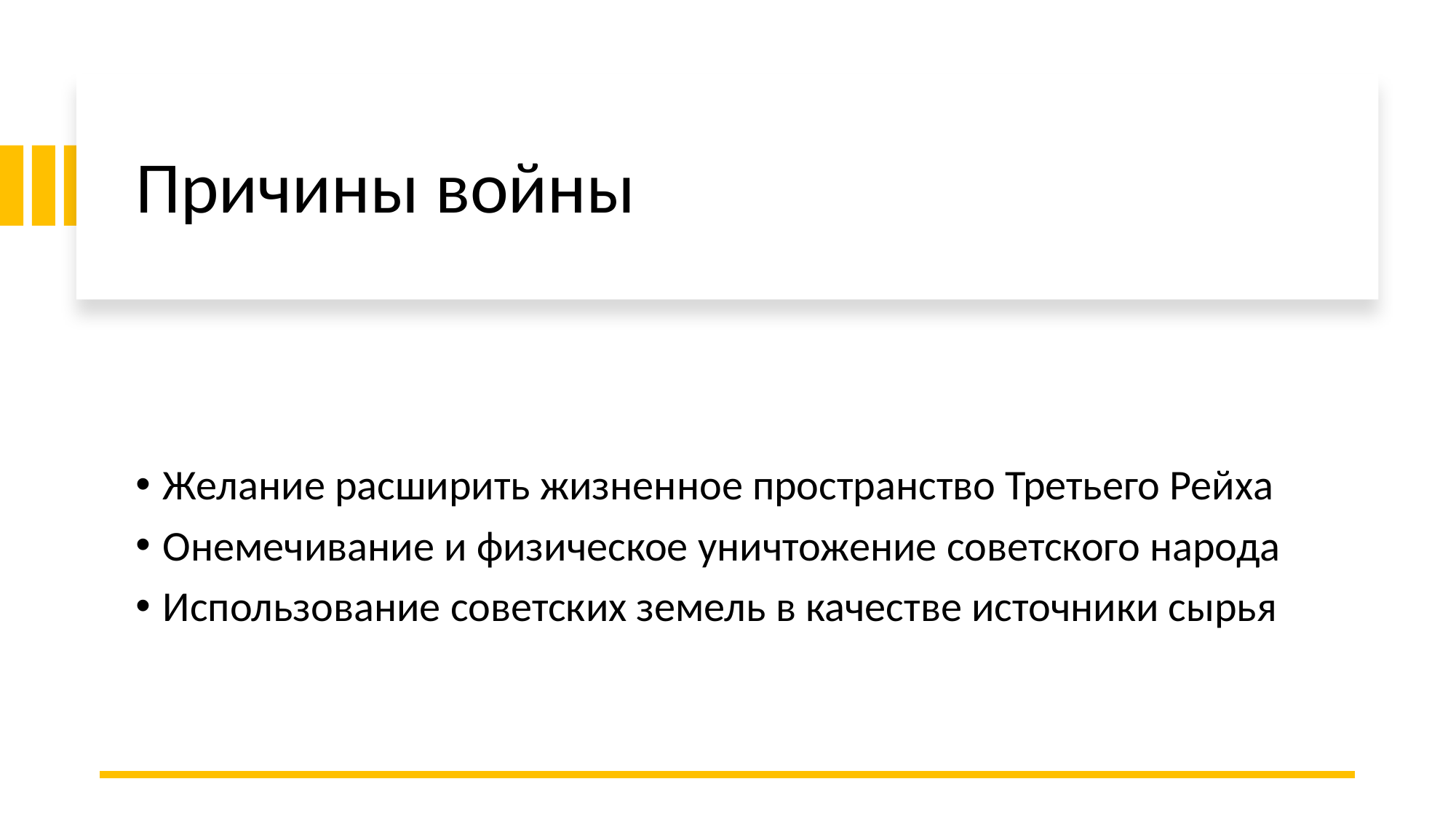

# Причины войны

Желание расширить жизненное пространство Третьего Рейха
Онемечивание и физическое уничтожение советского народа
Использование советских земель в качестве источники сырья